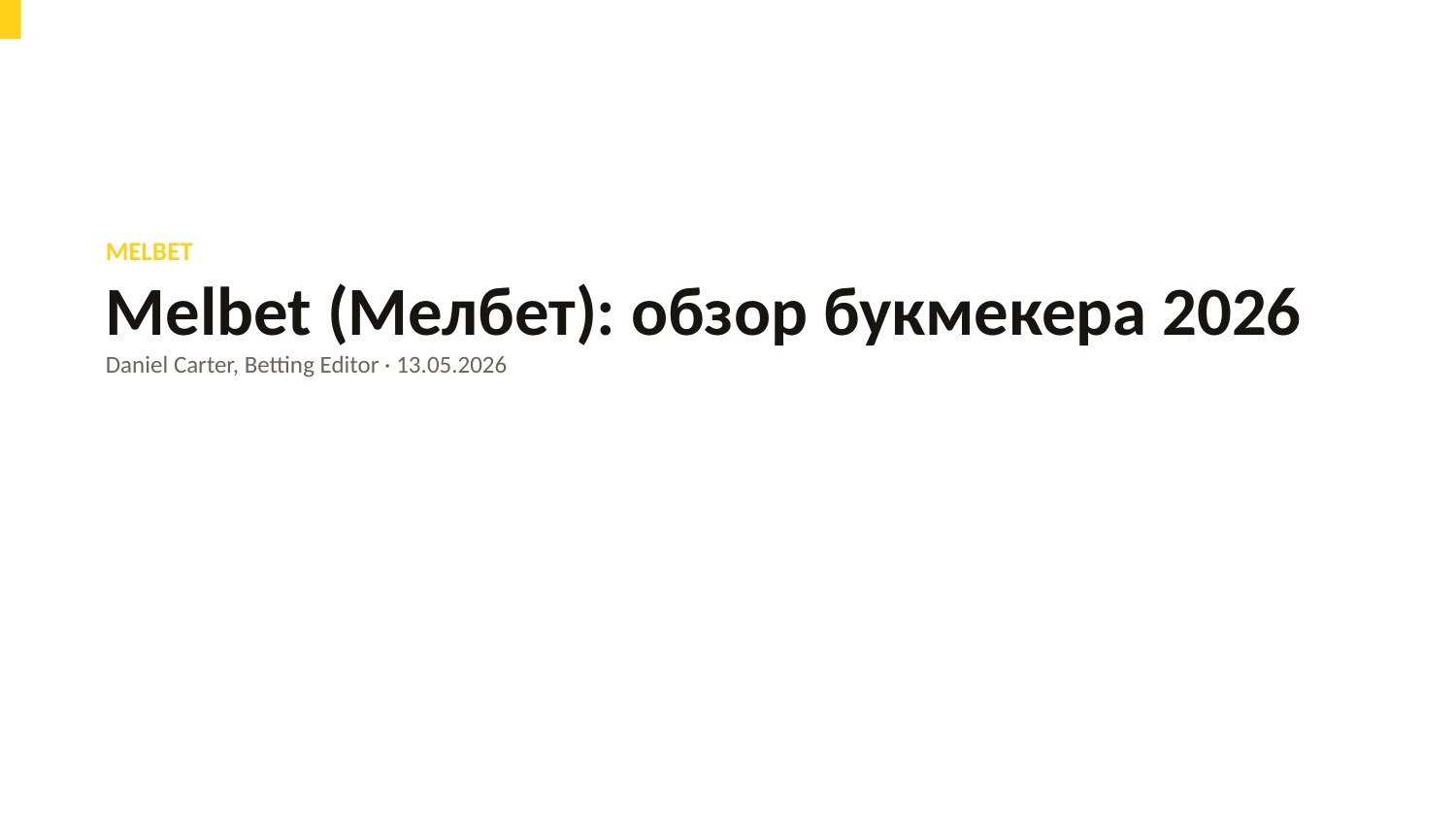

MELBET
Melbet (Мелбет): обзор букмекера 2026
Daniel Carter, Betting Editor · 13.05.2026